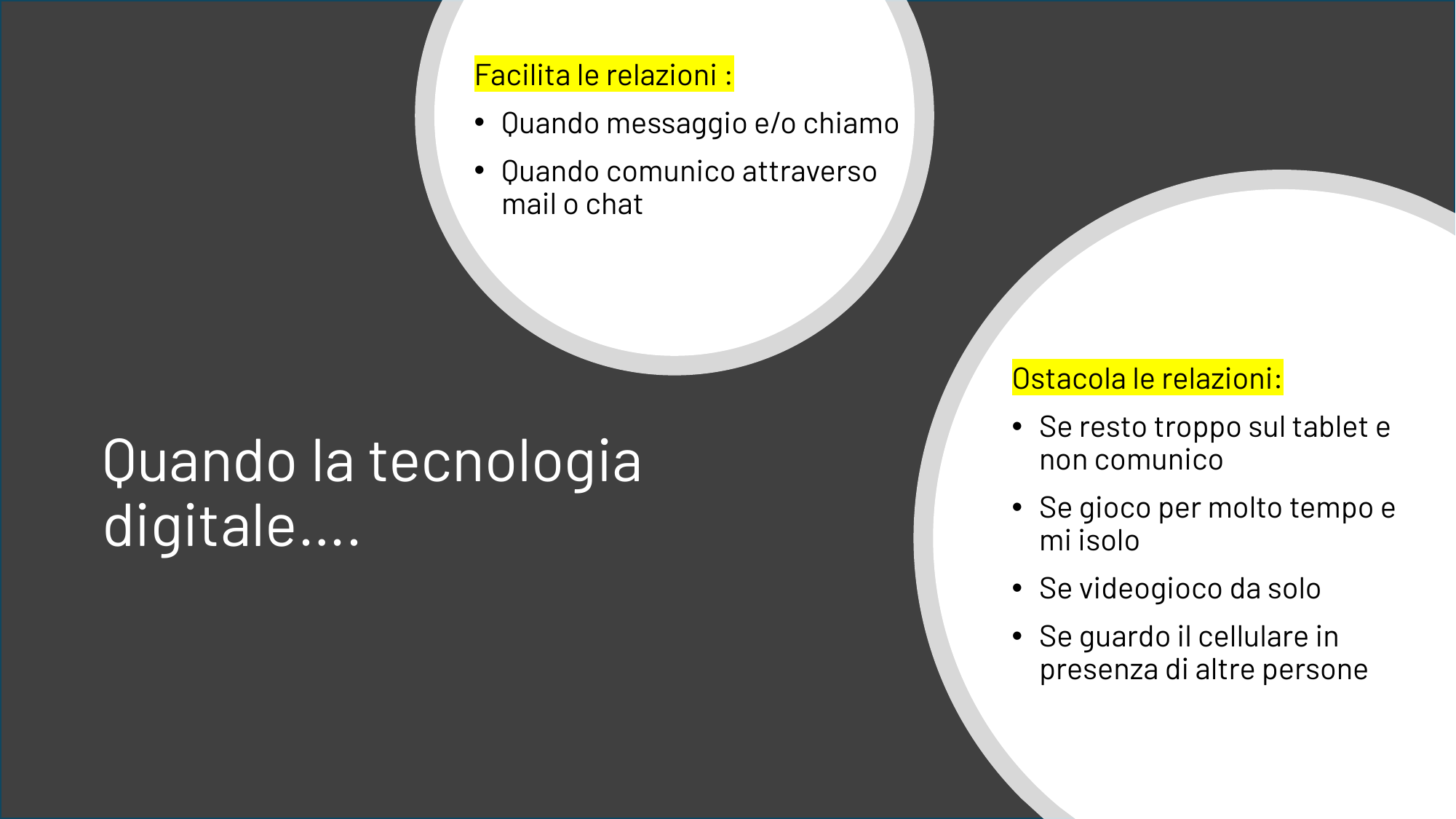

Facilita le relazioni :
Quando messaggio e/o chiamo
Quando comunico attraverso mail o chat

# Quando la tecnologia digitale….
Ostacola le relazioni:
Se resto troppo sul tablet e non comunico
Se gioco per molto tempo e mi isolo
Se videogioco da solo
Se guardo il cellulare in presenza di altre persone